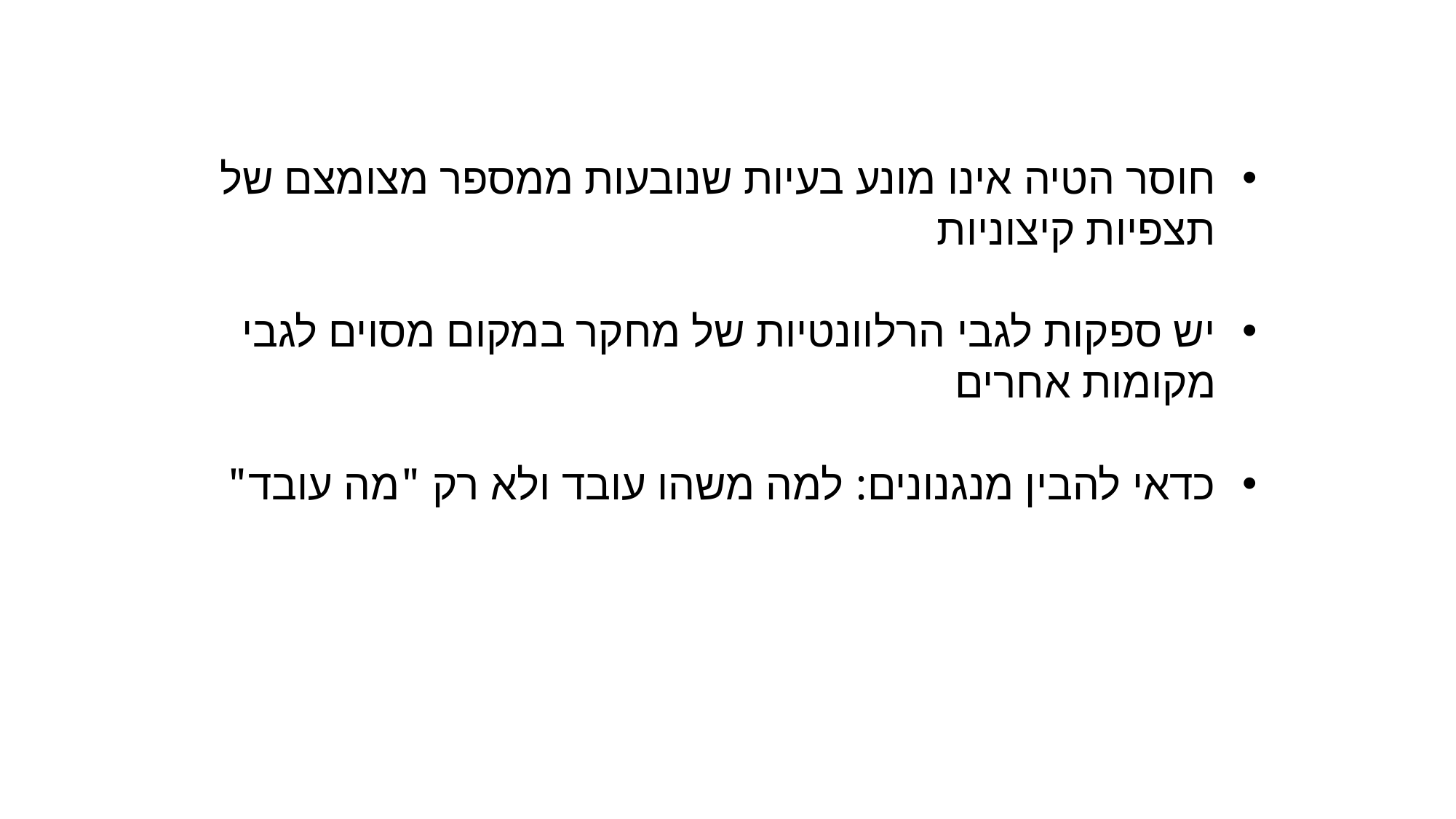

חוסר הטיה אינו מונע בעיות שנובעות ממספר מצומצם של תצפיות קיצוניות

יש ספקות לגבי הרלוונטיות של מחקר במקום מסוים לגבי מקומות אחרים

כדאי להבין מנגנונים: למה משהו עובד ולא רק "מה עובד"